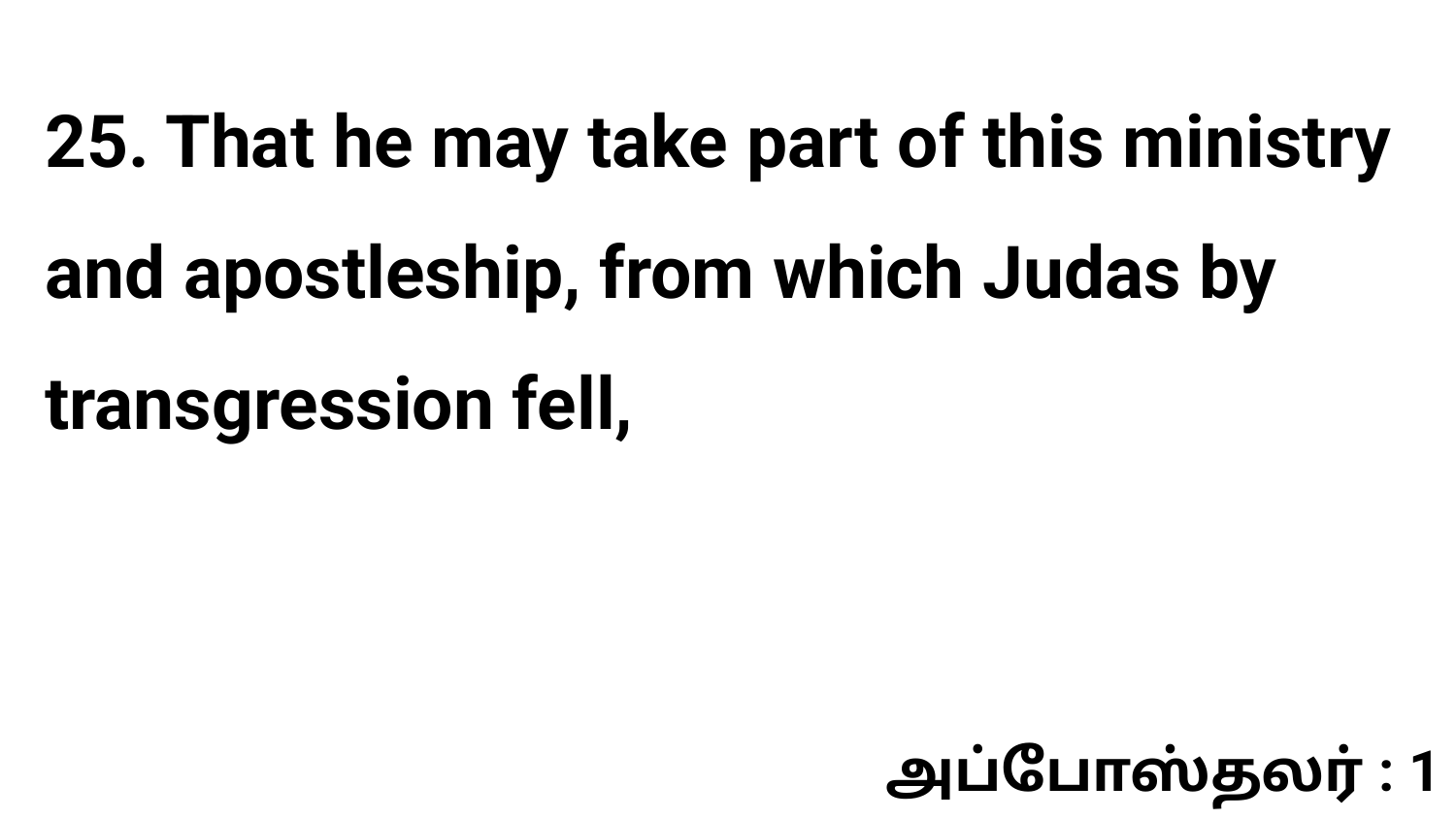

25. That he may take part of this ministry and apostleship, from which Judas by transgression fell,
அப்போஸ்தலர் : 1